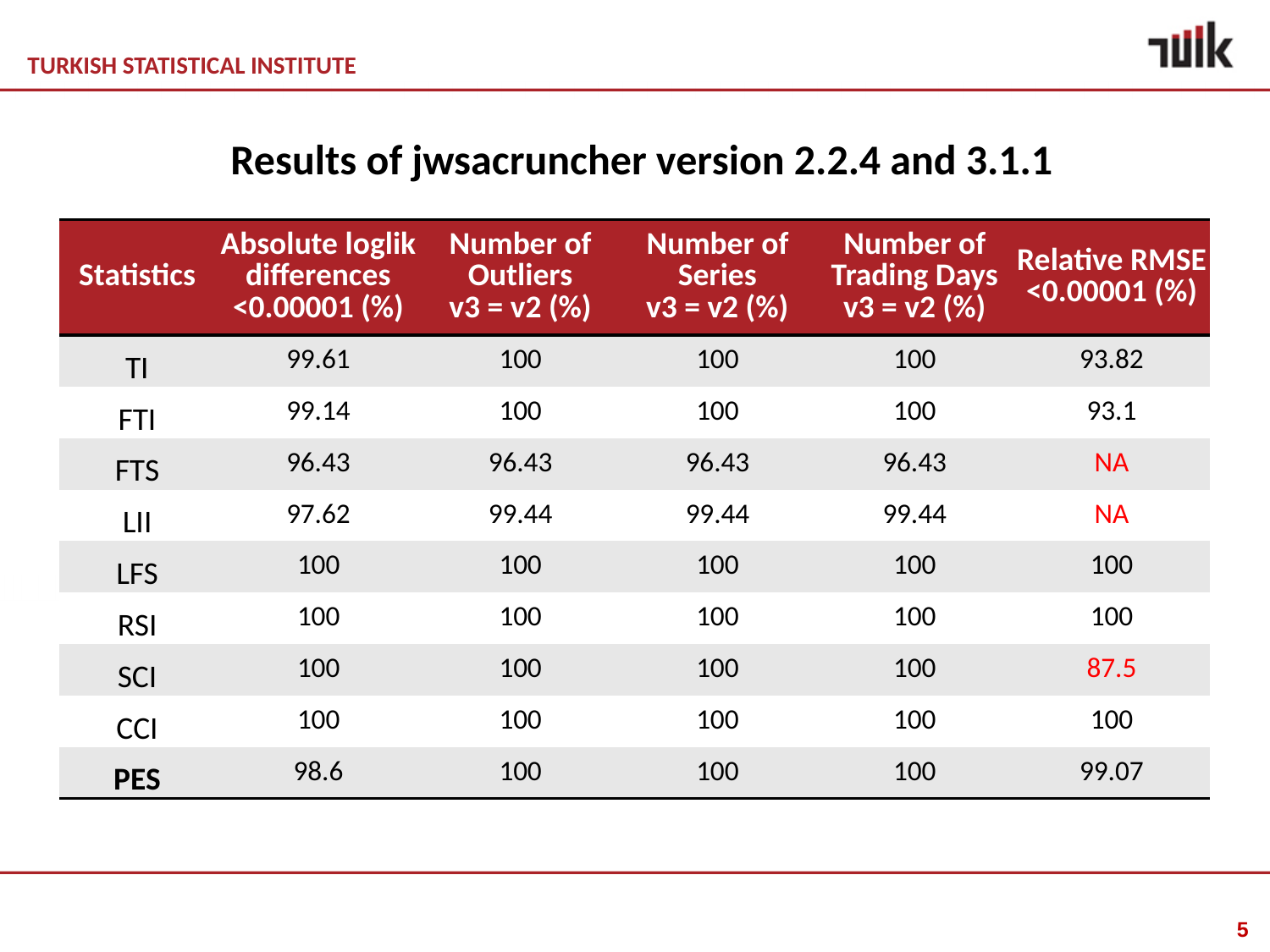

Results of jwsacruncher version 2.2.4 and 3.1.1
| Statistics | Absolute loglik differences <0.00001 (%) | Number of Outliers v3 = v2 (%) | Number of Series v3 = v2 (%) | Number of Trading Days v3 = v2 (%) | Relative RMSE <0.00001 (%) |
| --- | --- | --- | --- | --- | --- |
| TI | 99.61 | 100 | 100 | 100 | 93.82 |
| FTI | 99.14 | 100 | 100 | 100 | 93.1 |
| FTS | 96.43 | 96.43 | 96.43 | 96.43 | NA |
| LII | 97.62 | 99.44 | 99.44 | 99.44 | NA |
| LFS | 100 | 100 | 100 | 100 | 100 |
| RSI | 100 | 100 | 100 | 100 | 100 |
| SCI | 100 | 100 | 100 | 100 | 87.5 |
| CCI | 100 | 100 | 100 | 100 | 100 |
| PES | 98.6 | 100 | 100 | 100 | 99.07 |
#
5